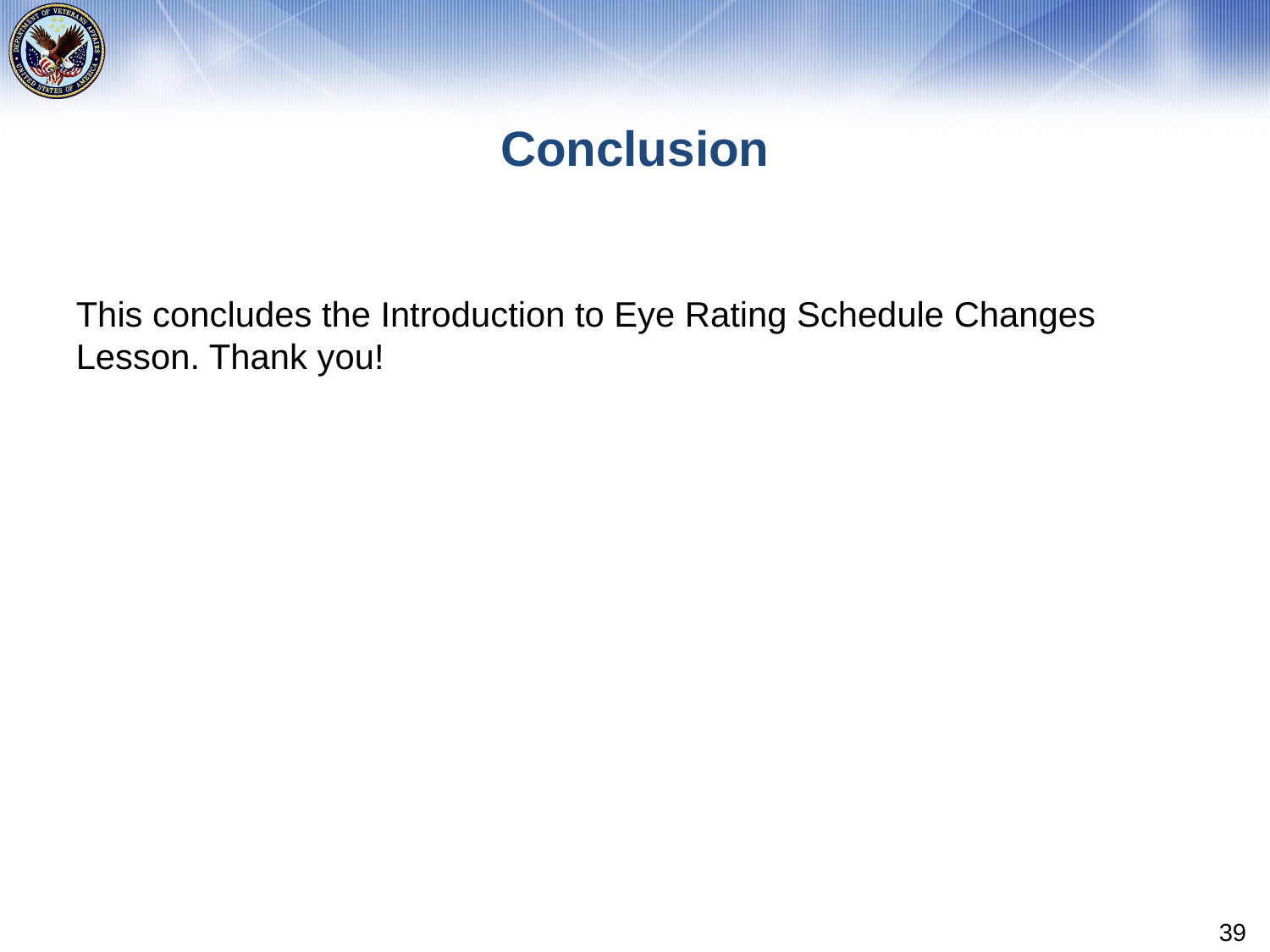

# Conclusion
This concludes the Introduction to Eye Rating Schedule Changes Lesson. Thank you!
39